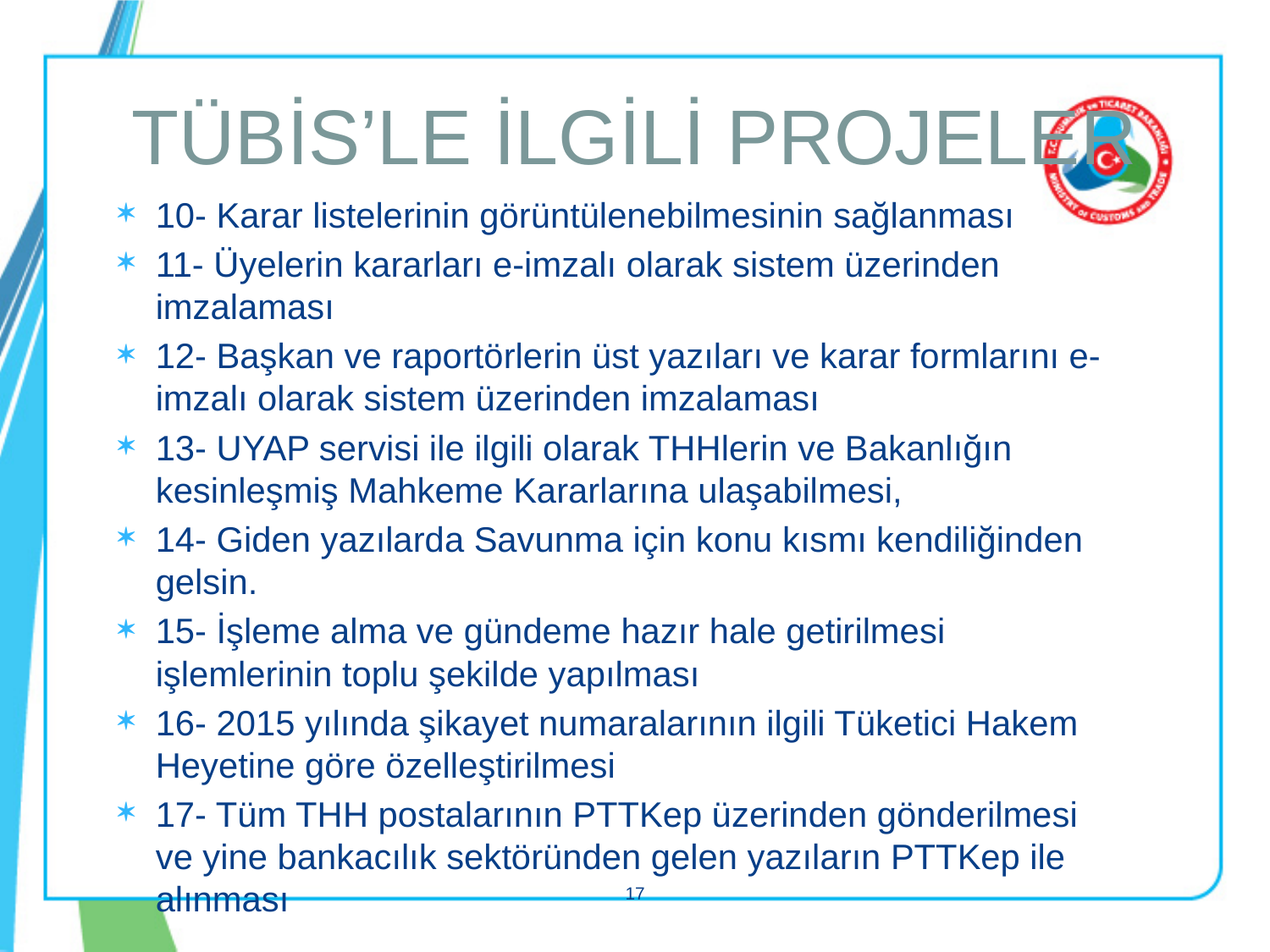

# TÜBİS’LE İLGİLİ PROJELER
10- Karar listelerinin görüntülenebilmesinin sağlanması
11- Üyelerin kararları e-imzalı olarak sistem üzerinden imzalaması
12- Başkan ve raportörlerin üst yazıları ve karar formlarını e-imzalı olarak sistem üzerinden imzalaması
13- UYAP servisi ile ilgili olarak THHlerin ve Bakanlığın kesinleşmiş Mahkeme Kararlarına ulaşabilmesi,
14- Giden yazılarda Savunma için konu kısmı kendiliğinden gelsin.
15- İşleme alma ve gündeme hazır hale getirilmesi işlemlerinin toplu şekilde yapılması
16- 2015 yılında şikayet numaralarının ilgili Tüketici Hakem Heyetine göre özelleştirilmesi
17- Tüm THH postalarının PTTKep üzerinden gönderilmesi ve yine bankacılık sektöründen gelen yazıların PTTKep ile alınması

17